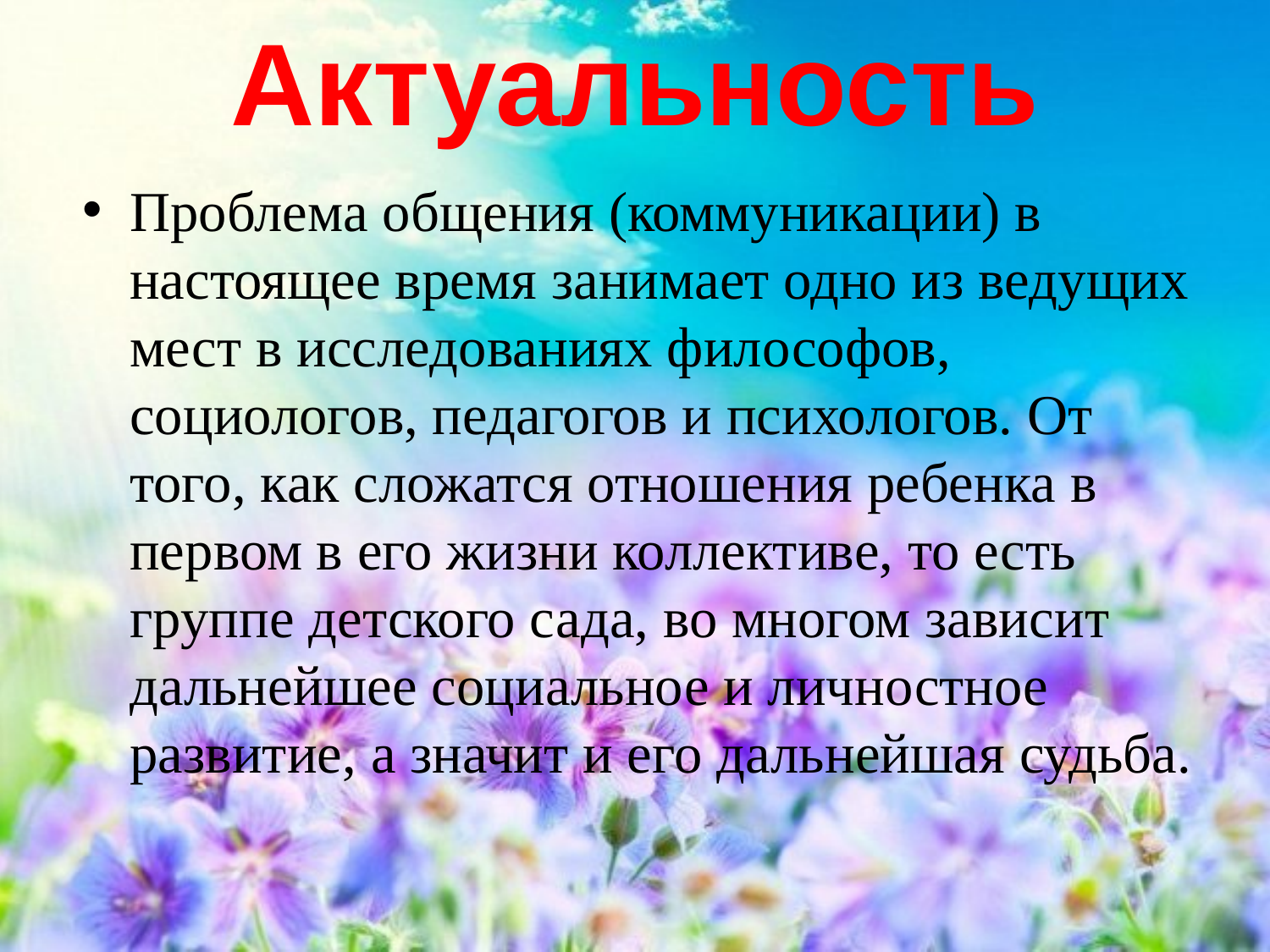

# Актуальность
Проблема общения (коммуникации) в настоящее время занимает одно из ведущих мест в исследованиях философов, социологов, педагогов и психологов. От того, как сложатся отношения ребенка в первом в его жизни коллективе, то есть группе детского сада, во многом зависит дальнейшее социальное и личностное развитие, а значит и его дальнейшая судьба.